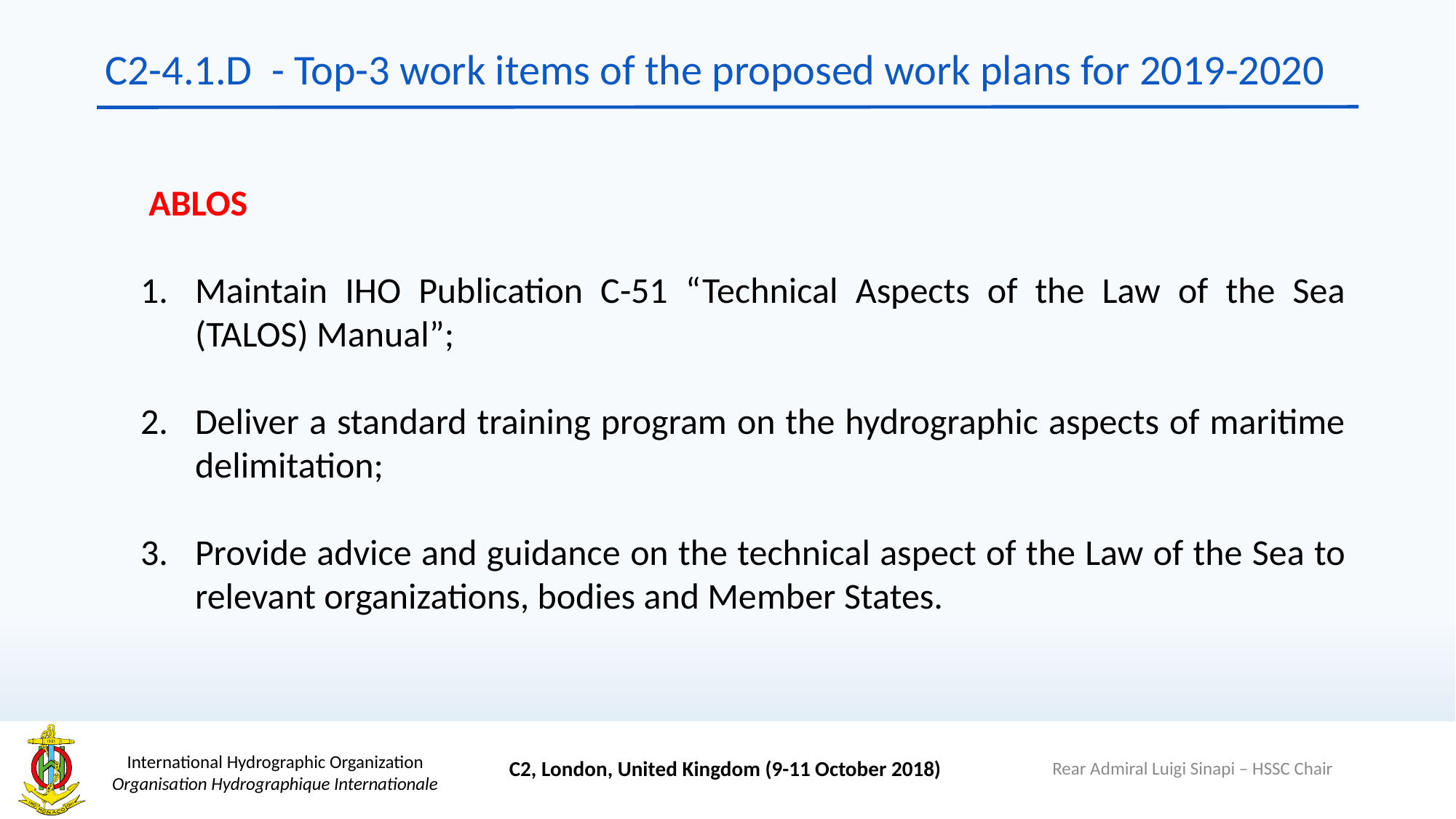

# C2-4.1.D  - Top-3 work items of the proposed work plans for 2019-2020

 ABLOS

Maintain IHO Publication C-51 “Technical Aspects of the Law of the Sea (TALOS) Manual”;

Deliver a standard training program on the hydrographic aspects of maritime delimitation;

Provide advice and guidance on the technical aspect of the Law of the Sea to relevant organizations, bodies and Member States.
Rear Admiral Luigi Sinapi – HSSC Chair
C2, London, United Kingdom (9-11 October 2018)